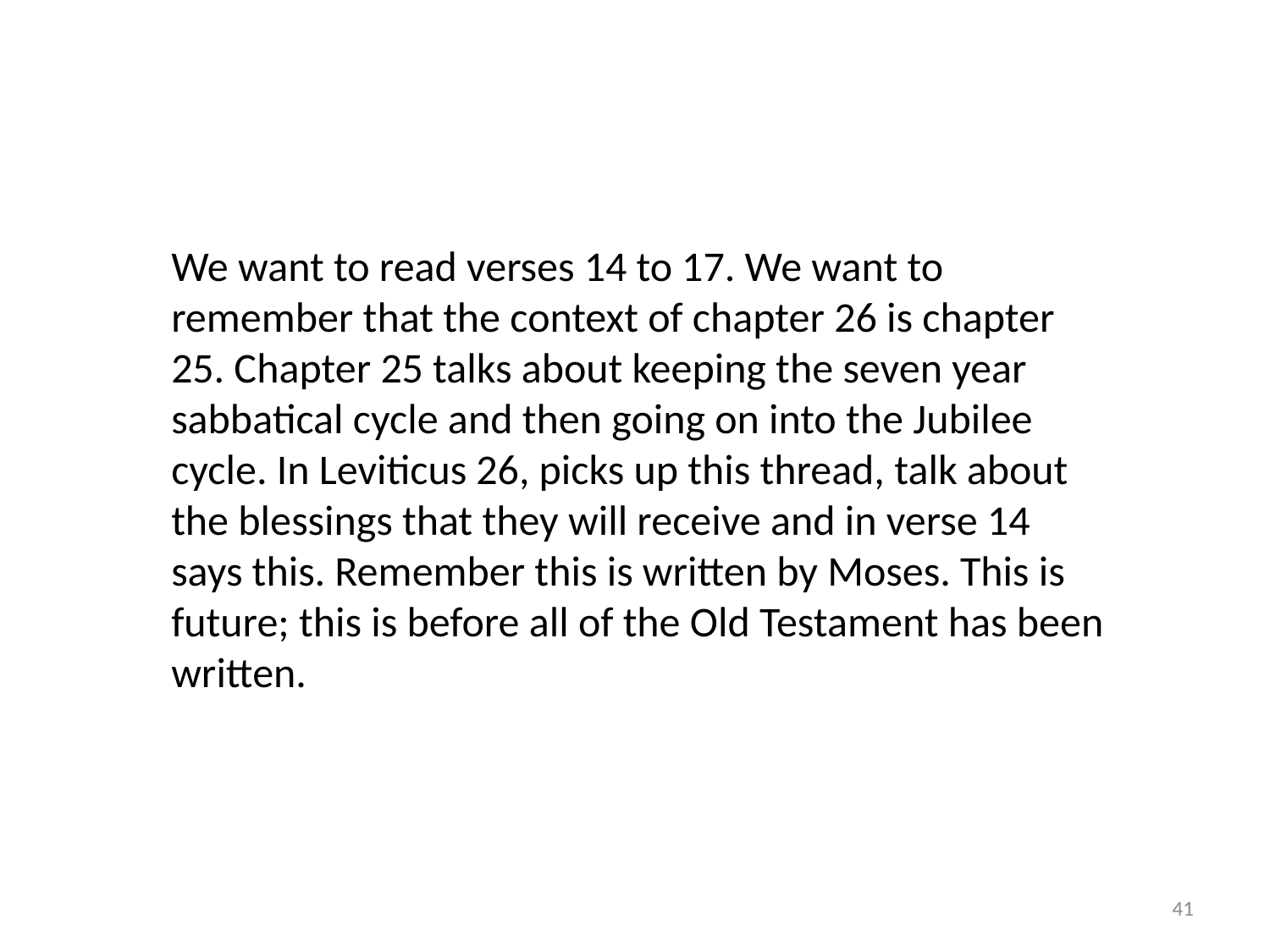

We want to read verses 14 to 17. We want to remember that the context of chapter 26 is chapter 25. Chapter 25 talks about keeping the seven year sabbatical cycle and then going on into the Jubilee cycle. In Leviticus 26, picks up this thread, talk about the blessings that they will receive and in verse 14 says this. Remember this is written by Moses. This is future; this is before all of the Old Testament has been written.
41